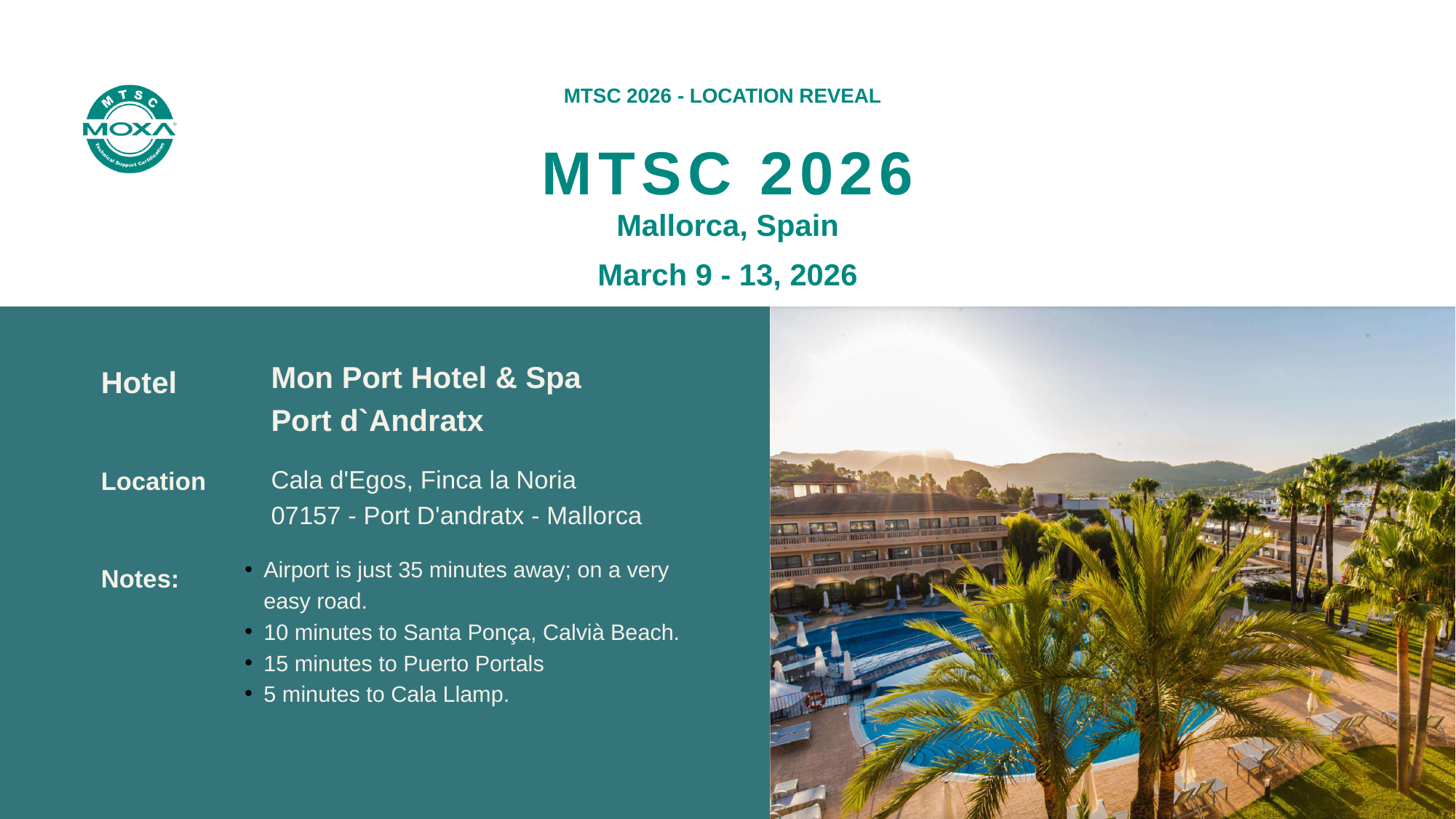

MTSC 2026 - LOCATION REVEAL
MTSC 2026
Mallorca, Spain
March 9 - 13, 2026

Hotel
Mon Port Hotel & Spa
Port d`Andratx
Location
Cala d'Egos, Finca la Noria
07157 - Port D'andratx - Mallorca
Airport is just 35 minutes away; on a very easy road.
10 minutes to Santa Ponça, Calvià Beach.
15 minutes to Puerto Portals
5 minutes to Cala Llamp.
Notes: